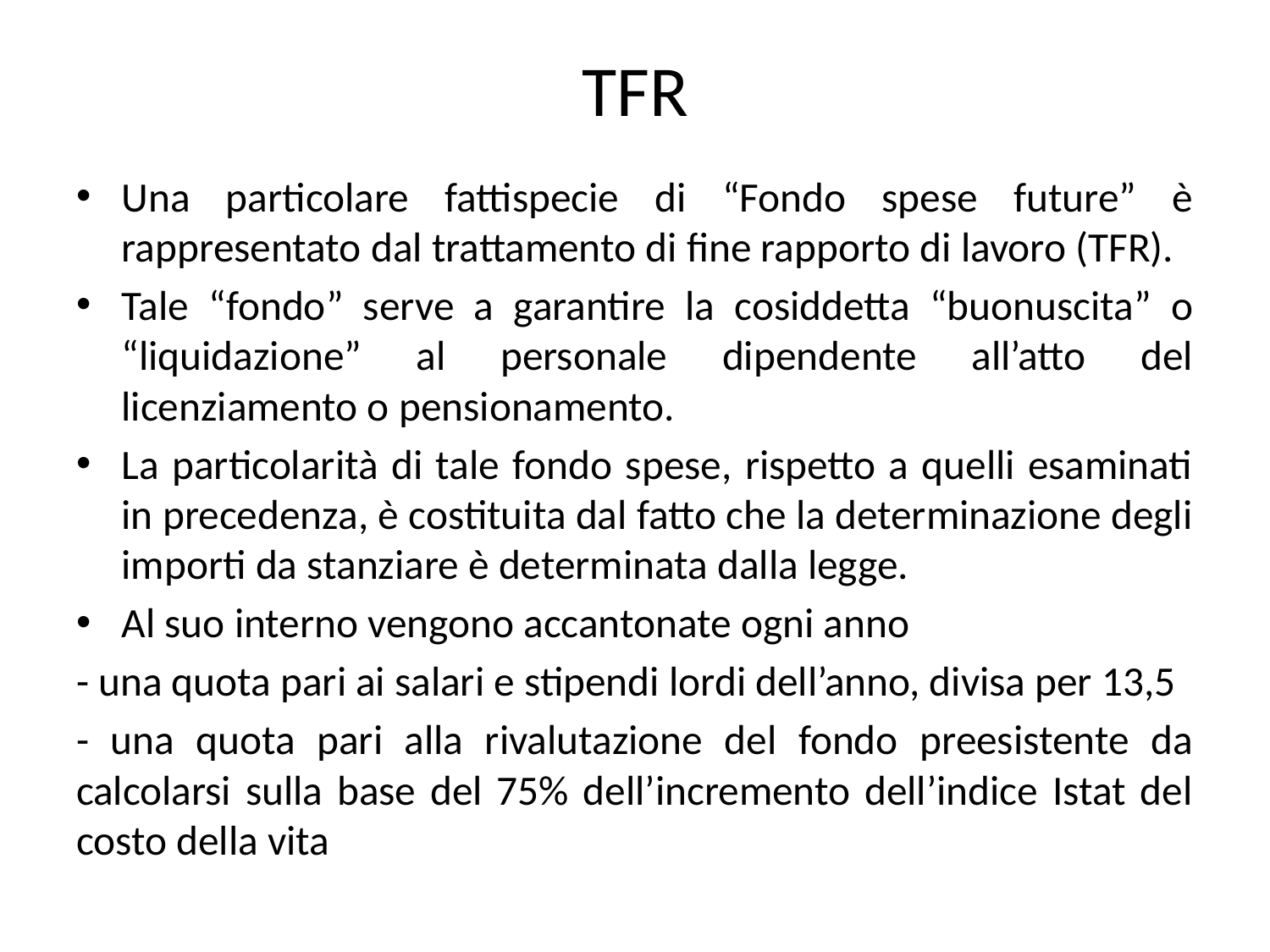

# TFR
Una particolare fattispecie di “Fondo spese future” è rappresentato dal trattamento di fine rapporto di lavoro (TFR).
Tale “fondo” serve a garantire la cosiddetta “buonuscita” o “liquidazione” al personale dipendente all’atto del licenziamento o pensionamento.
La particolarità di tale fondo spese, rispetto a quelli esaminati in precedenza, è costituita dal fatto che la determinazione degli importi da stanziare è determinata dalla legge.
Al suo interno vengono accantonate ogni anno
- una quota pari ai salari e stipendi lordi dell’anno, divisa per 13,5
- una quota pari alla rivalutazione del fondo preesistente da calcolarsi sulla base del 75% dell’incremento dell’indice Istat del costo della vita